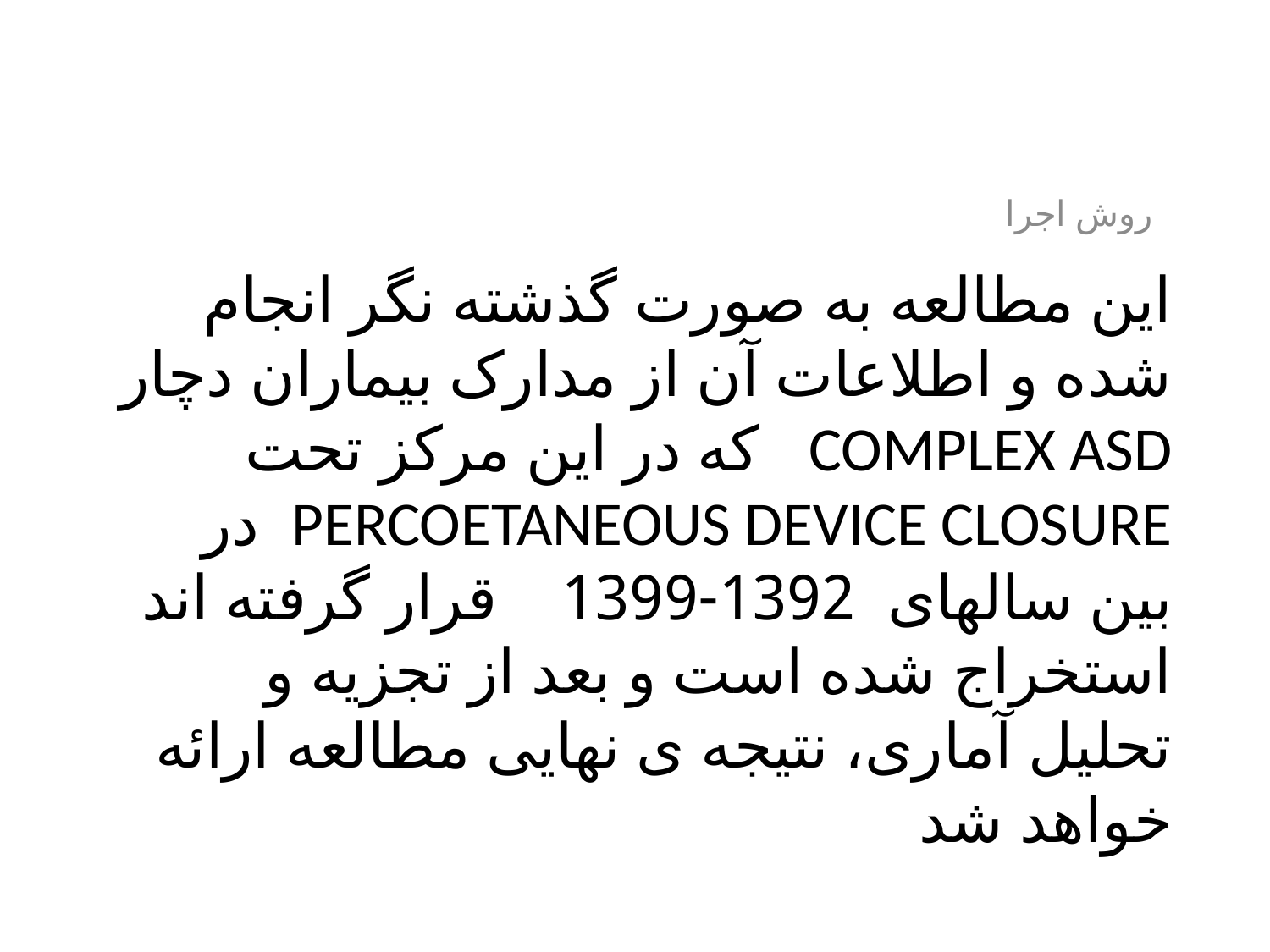

روش اجرا
# این مطالعه به صورت گذشته نگر انجام شده و اطلاعات آن از مدارک بیماران دچار Complex ASD   که در این مرکز تحت Percoetaneous device closure  در بین سالهای  1392-1399    قرار گرفته اند استخراج شده است و بعد از تجزیه و تحلیل آماری، نتیجه ی نهایی مطالعه ارائه خواهد شد